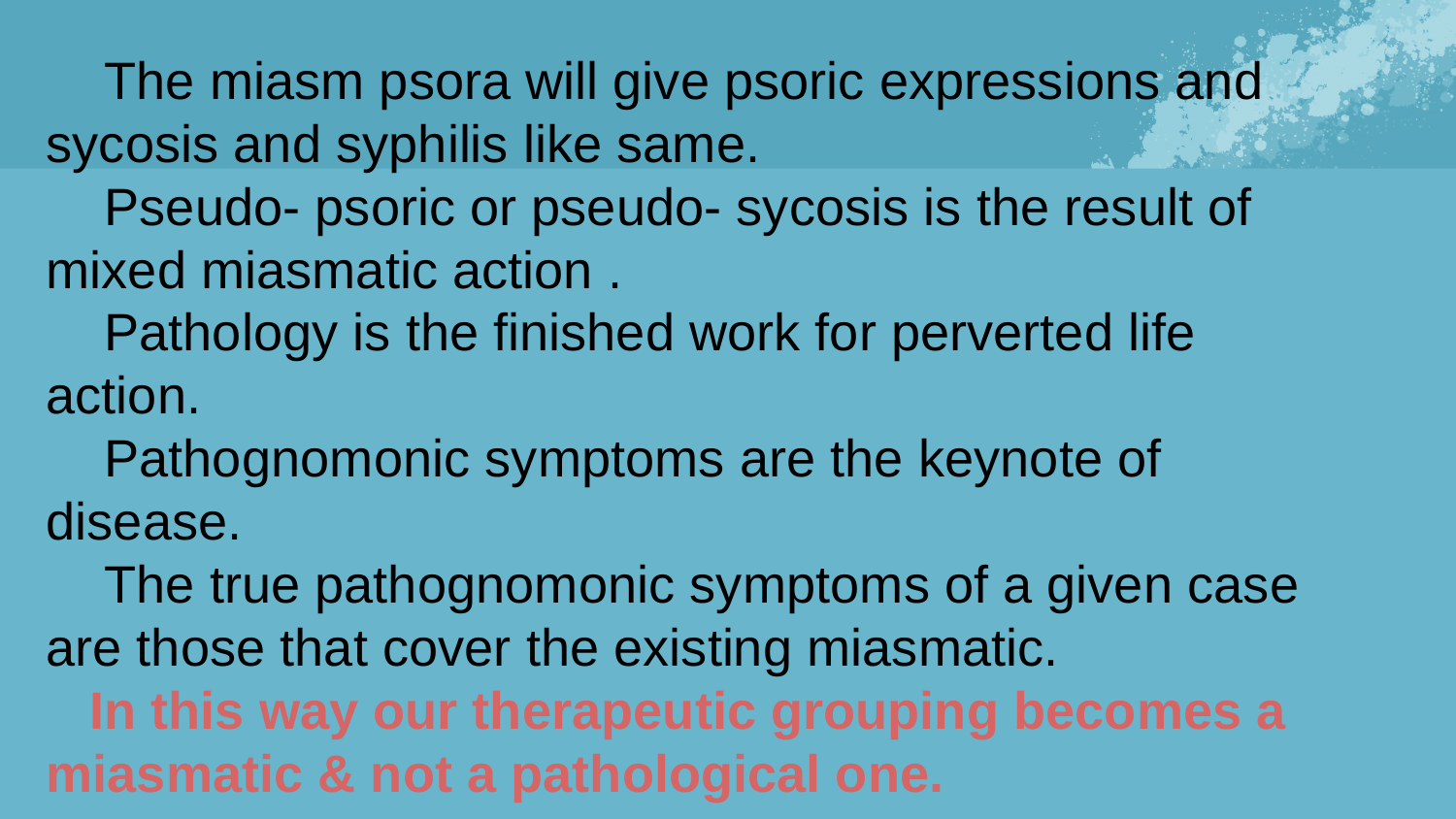

The miasm psora will give psoric expressions and sycosis and syphilis like same.
    Pseudo- psoric or pseudo- sycosis is the result of mixed miasmatic action .
    Pathology is the finished work for perverted life action.
    Pathognomonic symptoms are the keynote of disease.
    The true pathognomonic symptoms of a given case are those that cover the existing miasmatic.
   In this way our therapeutic grouping becomes a miasmatic & not a pathological one.